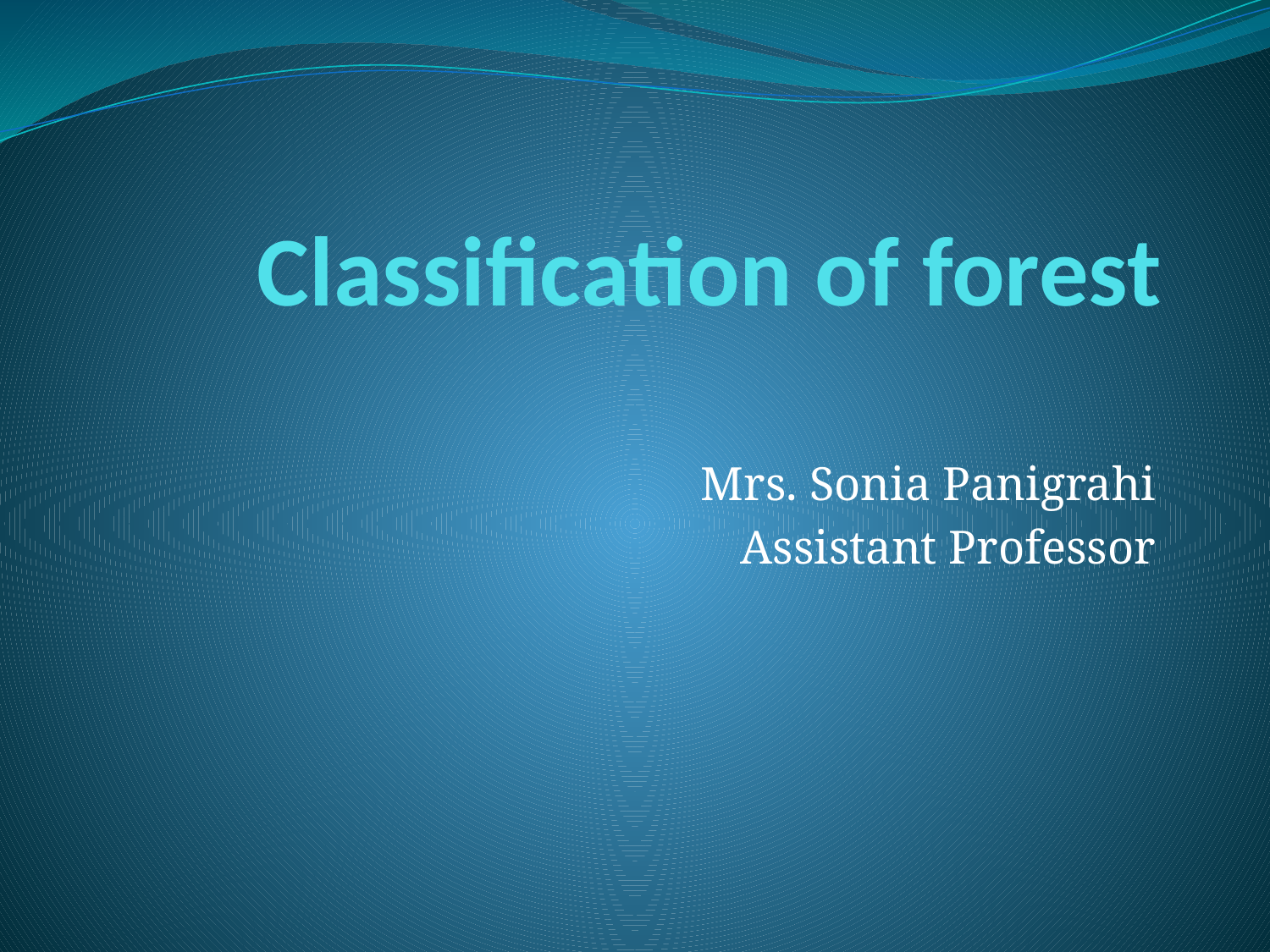

# Classification of forest
Mrs. Sonia Panigrahi
Assistant Professor